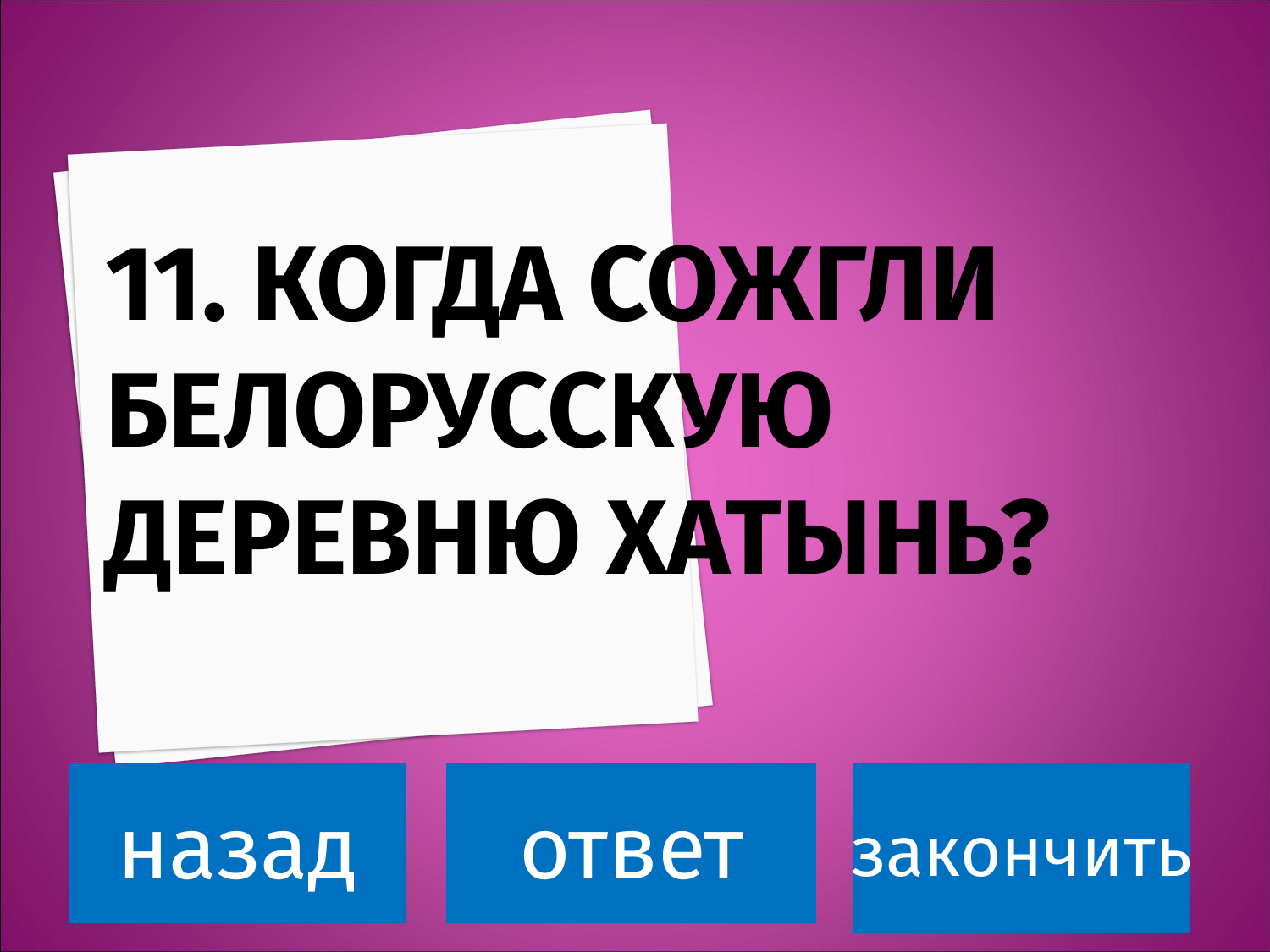

# 11. Когда сожгли белорусскую деревню Хатынь?
назад
ответ
закончить